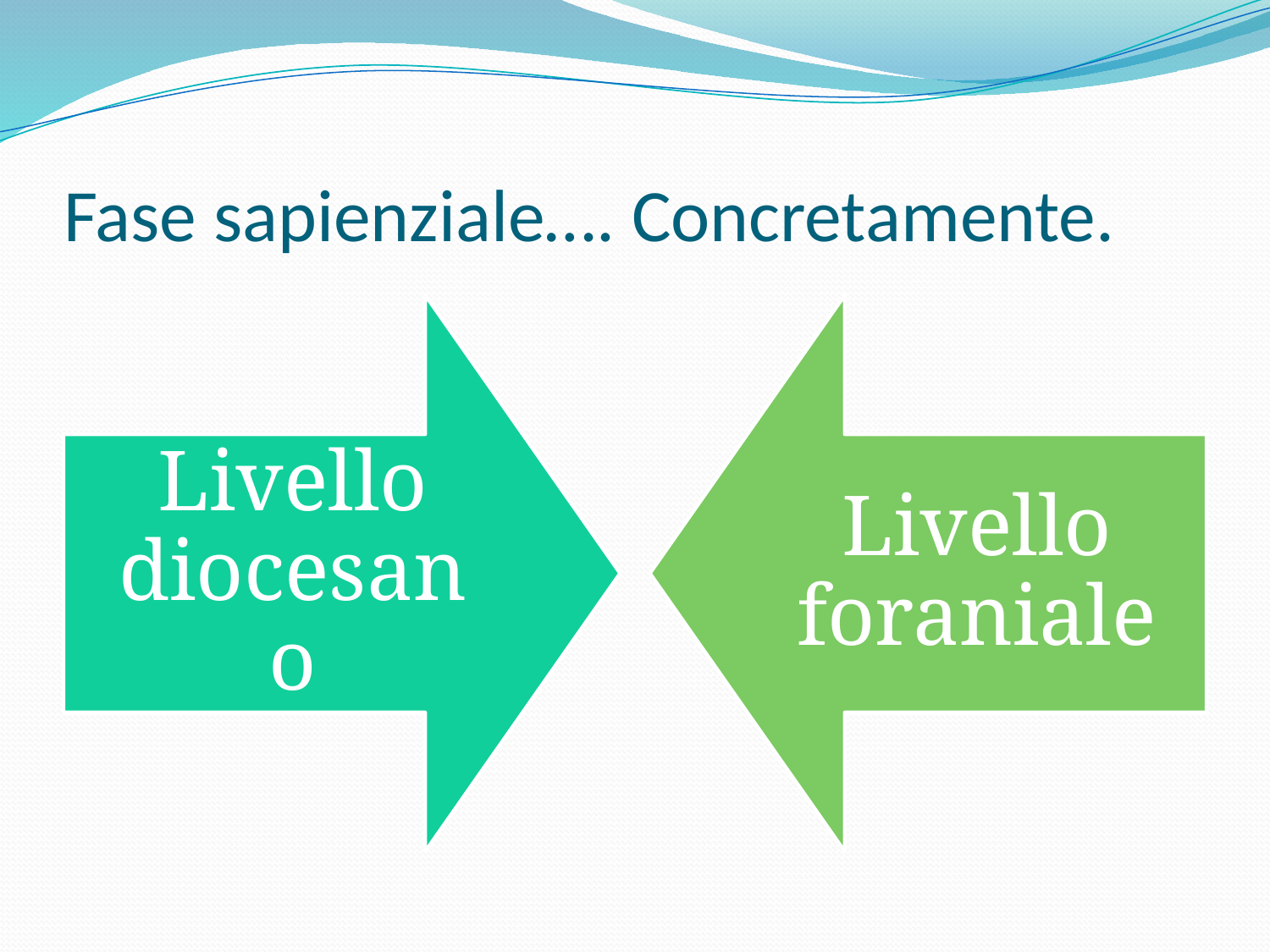

# Fase sapienziale…. Concretamente.
Livello diocesano
Livello foraniale